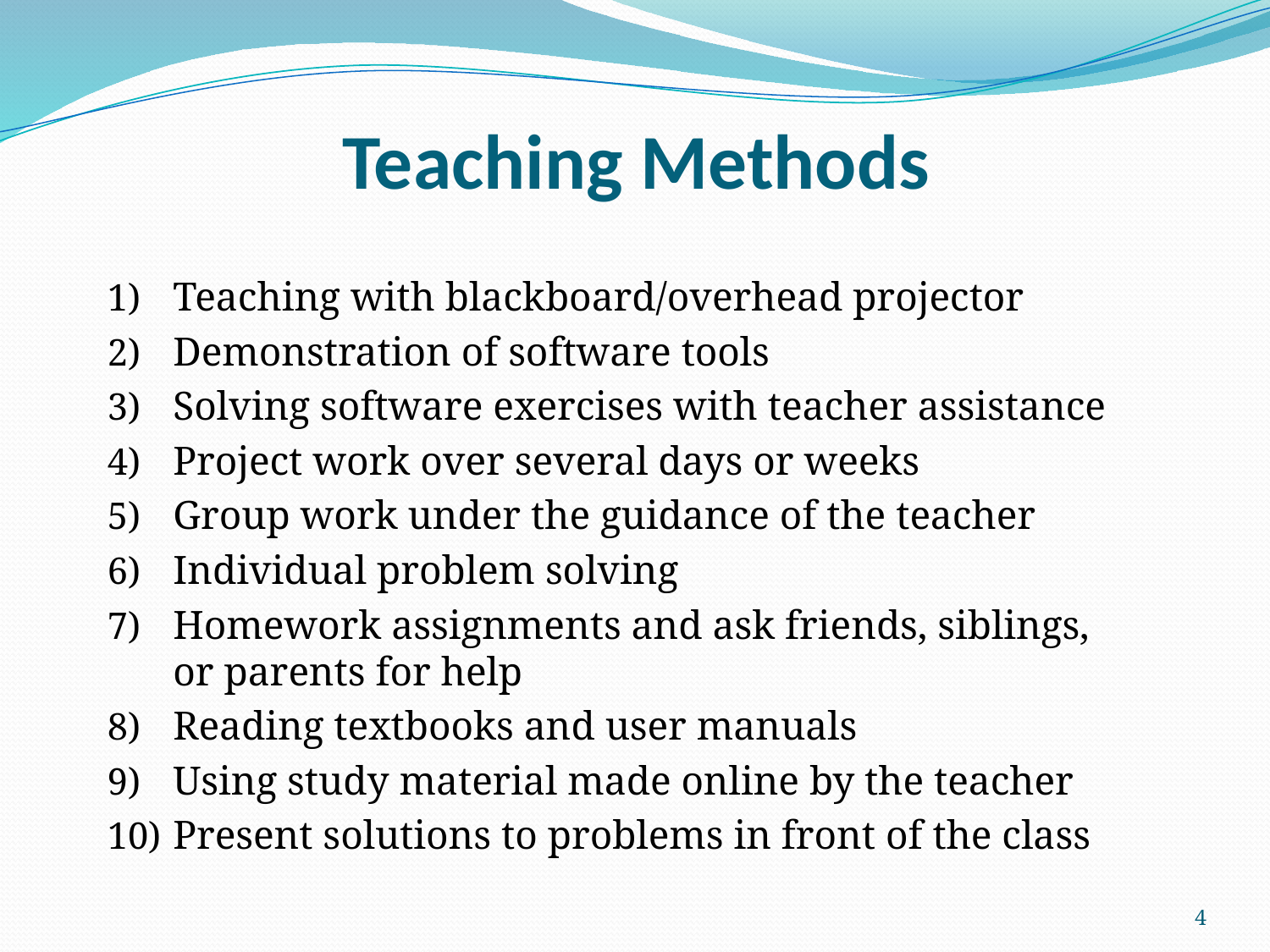

# Teaching Methods
Teaching with blackboard/overhead projector
Demonstration of software tools
Solving software exercises with teacher assistance
Project work over several days or weeks
Group work under the guidance of the teacher
Individual problem solving
Homework assignments and ask friends, siblings, or parents for help
Reading textbooks and user manuals
Using study material made online by the teacher
Present solutions to problems in front of the class

4